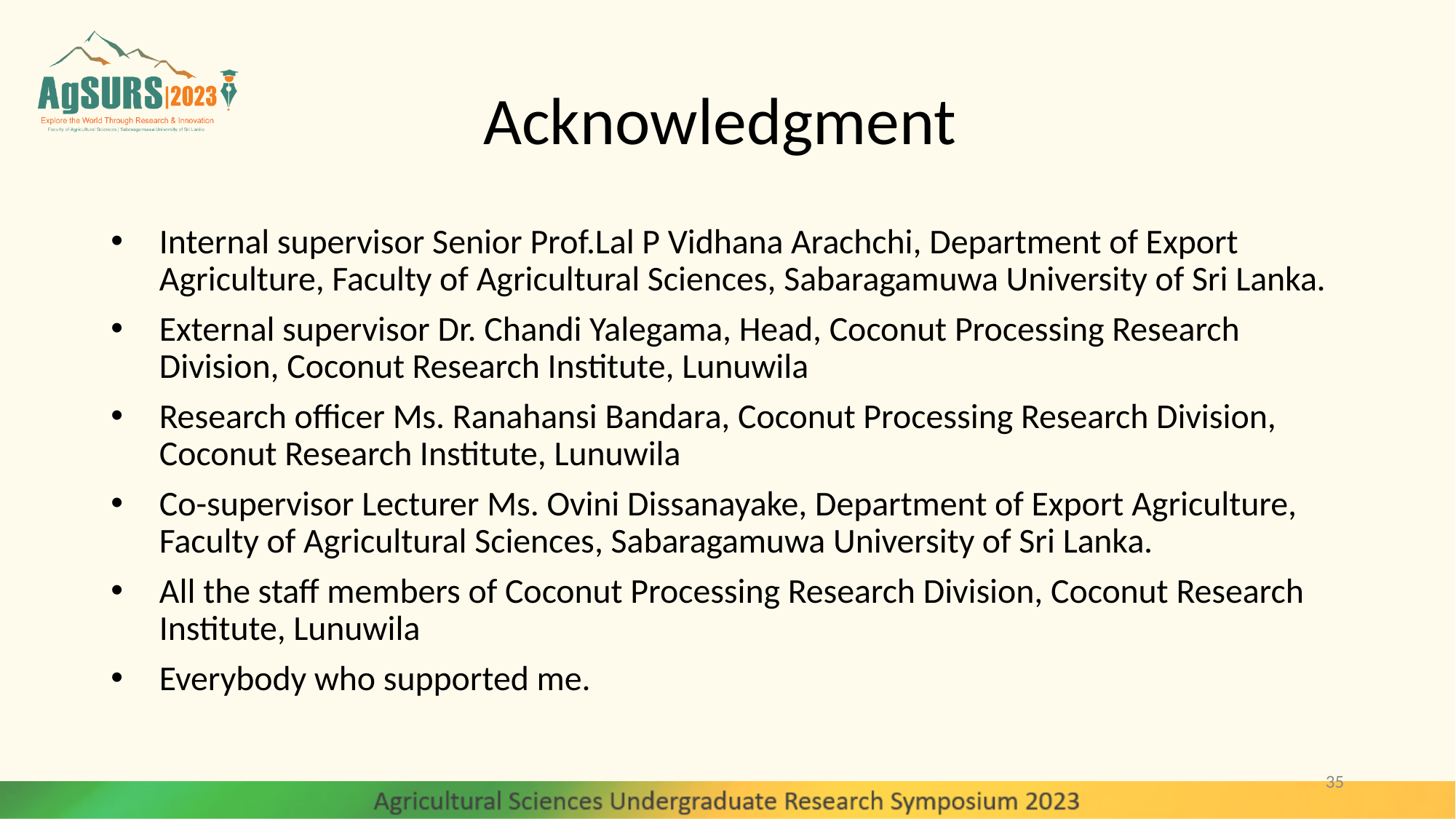

# Acknowledgment
Internal supervisor Senior Prof.Lal P Vidhana Arachchi, Department of Export Agriculture, Faculty of Agricultural Sciences, Sabaragamuwa University of Sri Lanka.
External supervisor Dr. Chandi Yalegama, Head, Coconut Processing Research Division, Coconut Research Institute, Lunuwila
Research officer Ms. Ranahansi Bandara, Coconut Processing Research Division, Coconut Research Institute, Lunuwila
Co-supervisor Lecturer Ms. Ovini Dissanayake, Department of Export Agriculture, Faculty of Agricultural Sciences, Sabaragamuwa University of Sri Lanka.
All the staff members of Coconut Processing Research Division, Coconut Research Institute, Lunuwila
Everybody who supported me.

35